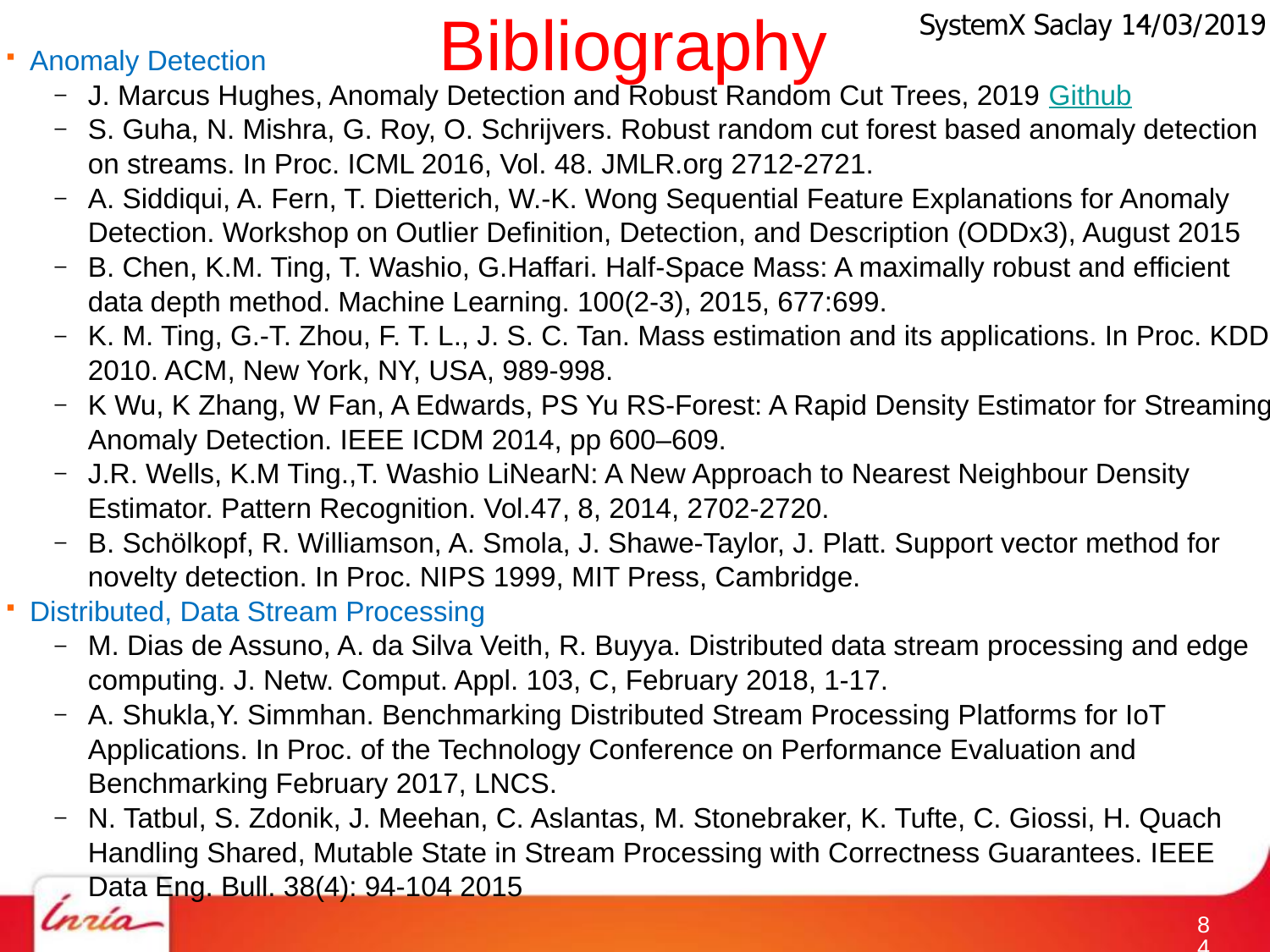

# Bibliography
Anomaly Detection
J. Marcus Hughes, Anomaly Detection and Robust Random Cut Trees, 2019 Github
S. Guha, N. Mishra, G. Roy, O. Schrijvers. Robust random cut forest based anomaly detection on streams. In Proc. ICML 2016, Vol. 48. JMLR.org 2712-2721.
A. Siddiqui, A. Fern, T. Dietterich, W.-K. Wong Sequential Feature Explanations for Anomaly Detection. Workshop on Outlier Definition, Detection, and Description (ODDx3), August 2015
B. Chen, K.M. Ting, T. Washio, G.Haffari. Half‐Space Mass: A maximally robust and efficient data depth method. Machine Learning. 100(2‐3), 2015, 677:699.
K. M. Ting, G.-T. Zhou, F. T. L., J. S. C. Tan. Mass estimation and its applications. In Proc. KDD 2010. ACM, New York, NY, USA, 989-998.
K Wu, K Zhang, W Fan, A Edwards, PS Yu RS-Forest: A Rapid Density Estimator for Streaming Anomaly Detection. IEEE ICDM 2014, pp 600–609.
J.R. Wells, K.M Ting.,T. Washio LiNearN: A New Approach to Nearest Neighbour Density Estimator. Pattern Recognition. Vol.47, 8, 2014, 2702‐2720.
B. Schölkopf, R. Williamson, A. Smola, J. Shawe-Taylor, J. Platt. Support vector method for novelty detection. In Proc. NIPS 1999, MIT Press, Cambridge.
Distributed, Data Stream Processing
M. Dias de Assuno, A. da Silva Veith, R. Buyya. Distributed data stream processing and edge computing. J. Netw. Comput. Appl. 103, C, February 2018, 1-17.
A. Shukla,Y. Simmhan. Benchmarking Distributed Stream Processing Platforms for IoT Applications. In Proc. of the Technology Conference on Performance Evaluation and Benchmarking February 2017, LNCS.
N. Tatbul, S. Zdonik, J. Meehan, C. Aslantas, M. Stonebraker, K. Tufte, C. Giossi, H. Quach Handling Shared, Mutable State in Stream Processing with Correctness Guarantees. IEEE Data Eng. Bull. 38(4): 94-104 2015
84